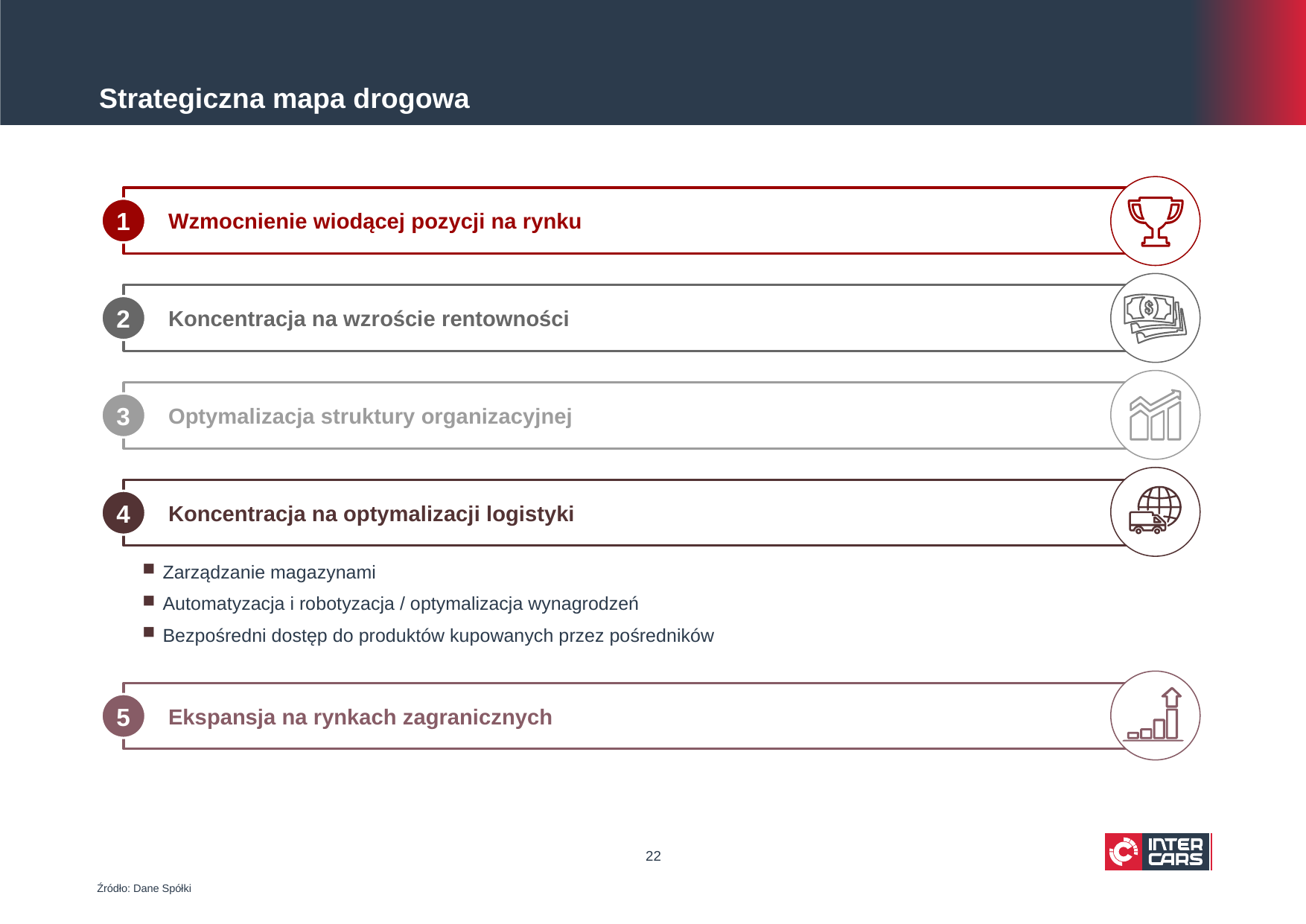

# Strategiczna mapa drogowa

Wzmocnienie wiodącej pozycji na rynku

1

Koncentracja na wzroście rentowności

2

Optymalizacja struktury organizacyjnej

3

Koncentracja na optymalizacji logistyki

4
Zarządzanie magazynami
Automatyzacja i robotyzacja / optymalizacja wynagrodzeń
Bezpośredni dostęp do produktów kupowanych przez pośredników

Ekspansja na rynkach zagranicznych

5
22
Źródło: Dane Spółki